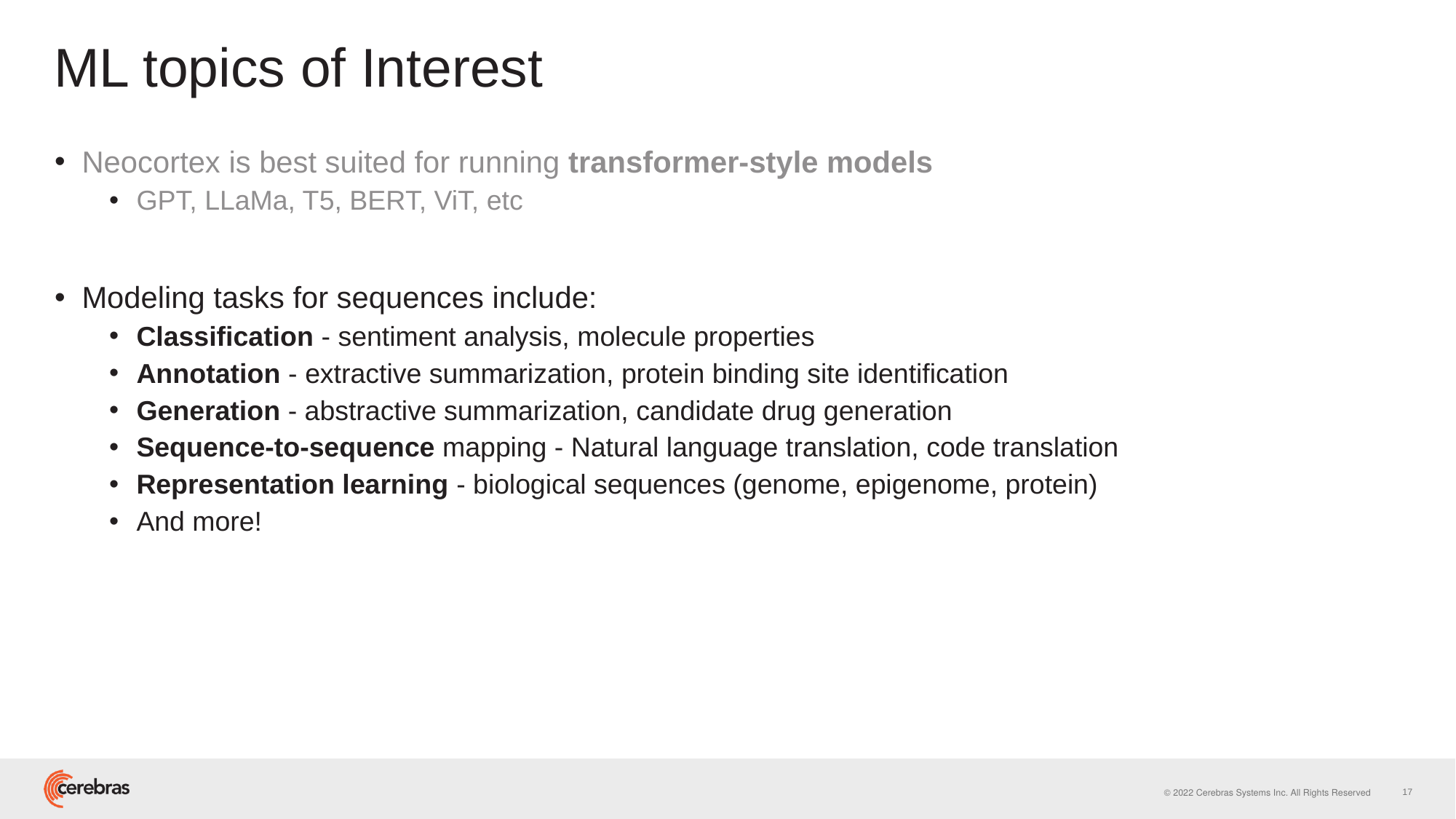

# ML topics of Interest
Neocortex is best suited for running transformer-style models
GPT, LLaMa, T5, BERT, ViT, etc

Modeling tasks for sequences include:
Classification - sentiment analysis, molecule properties
Annotation - extractive summarization, protein binding site identification
Generation - abstractive summarization, candidate drug generation
Sequence-to-sequence mapping - Natural language translation, code translation
Representation learning - biological sequences (genome, epigenome, protein)
And more!
17